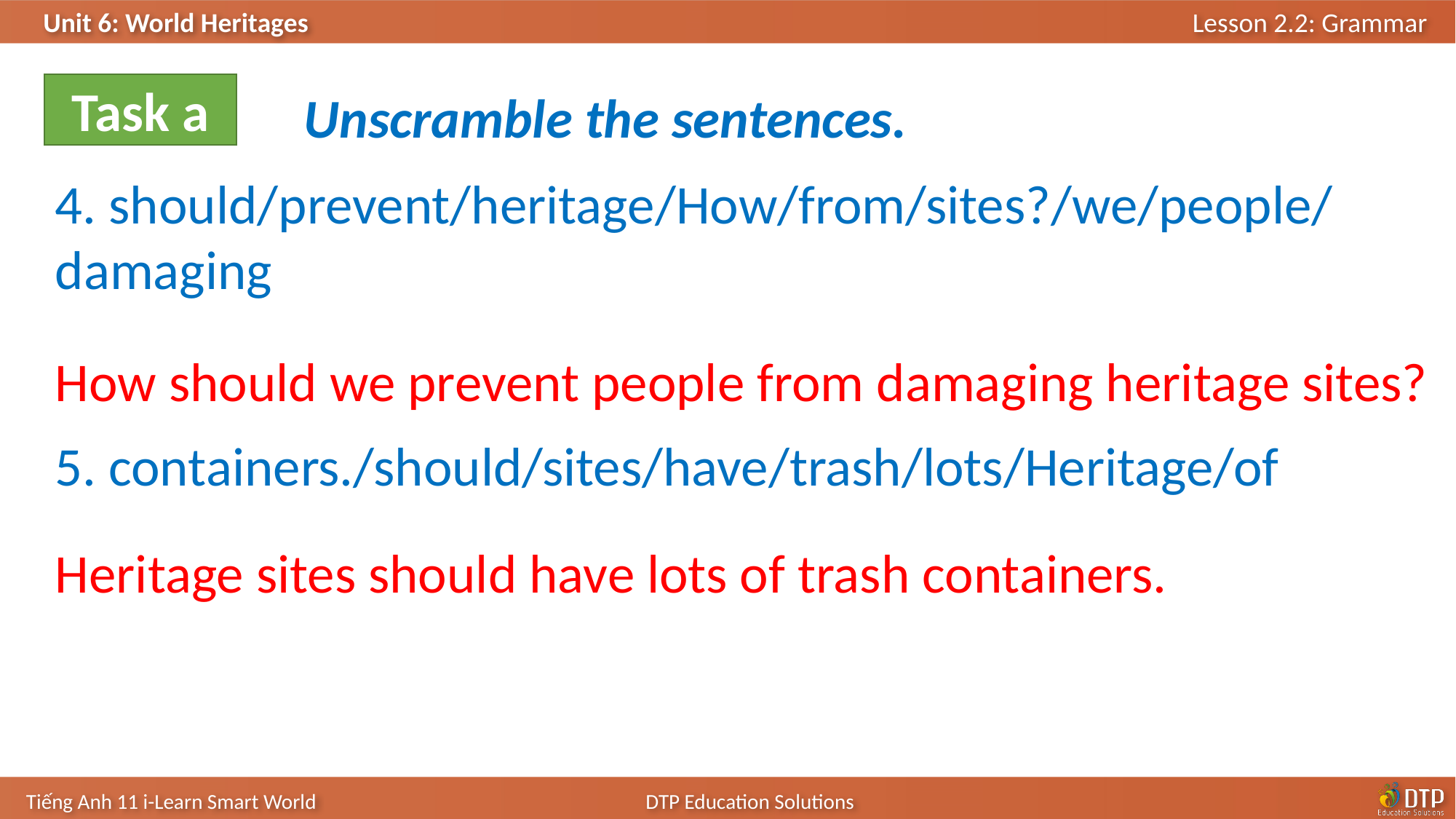

Task a
Unscramble the sentences.

4. should/prevent/heritage/How/from/sites?/we/people/
damaging

5. containers./should/sites/have/trash/lots/Heritage/of

How should we prevent people from damaging heritage sites?

Heritage sites should have lots of trash containers.